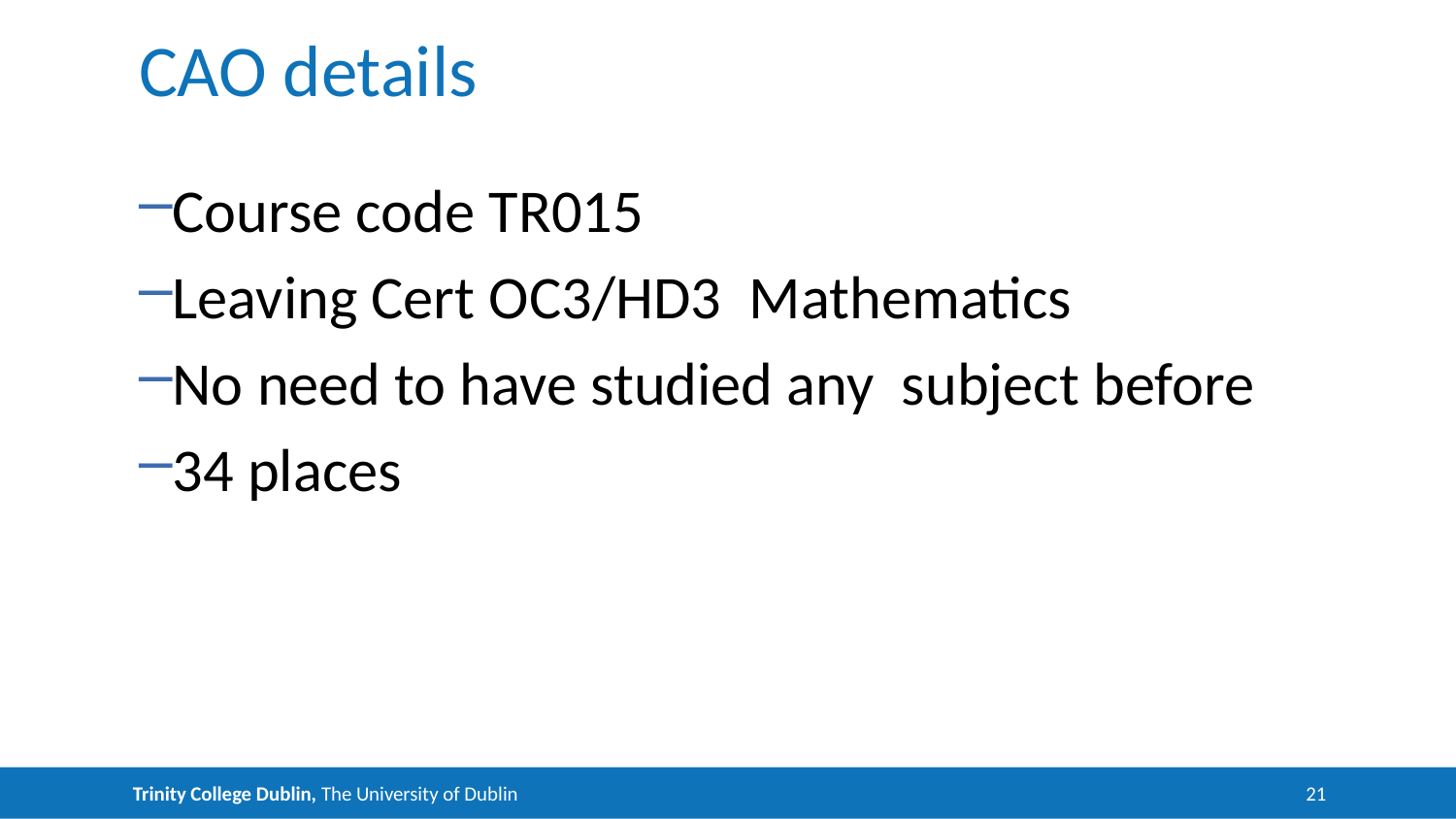

# CAO details
Course code TR015
Leaving Cert OC3/HD3  Mathematics
No need to have studied any  subject before
34 places